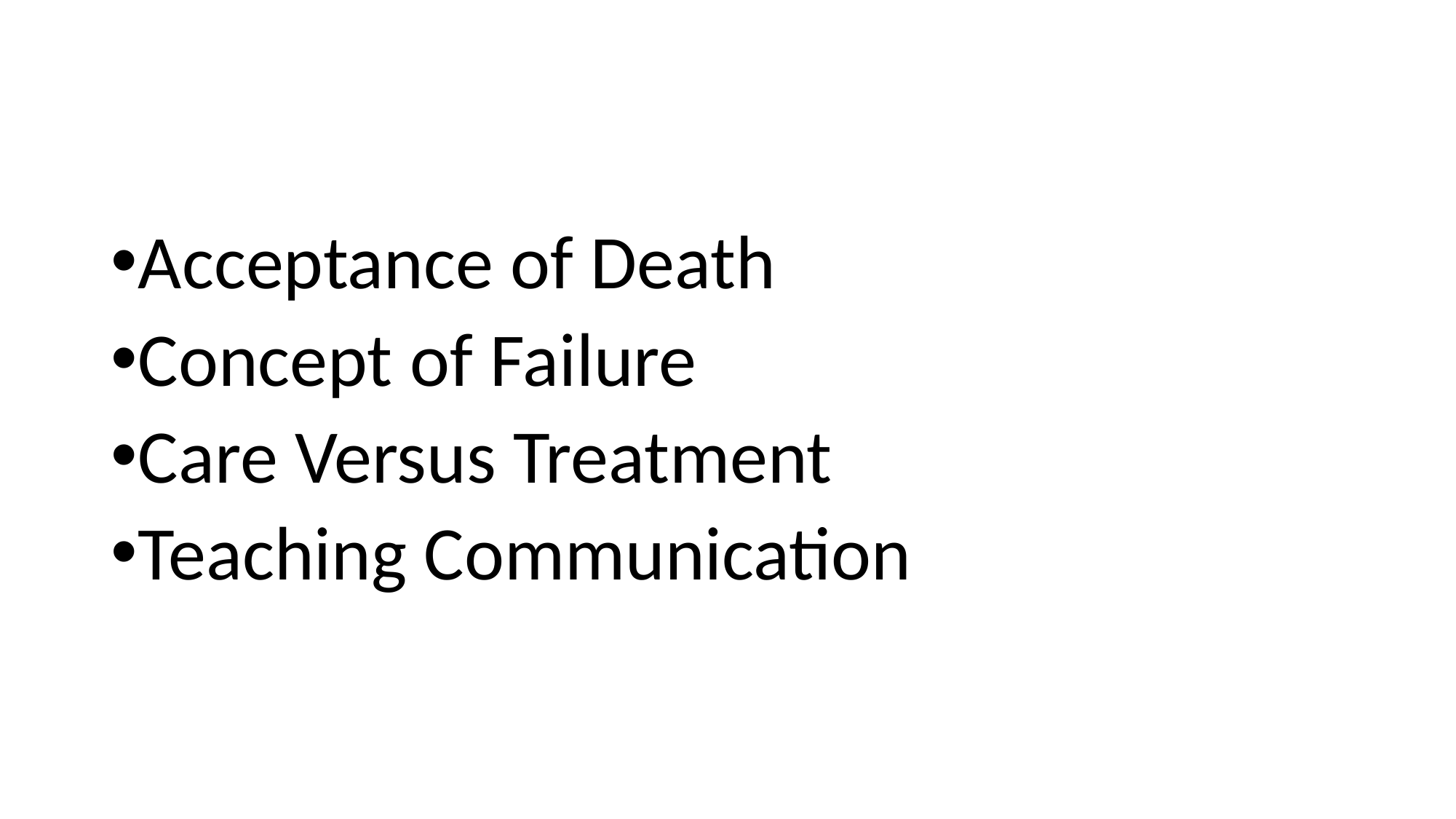

Acceptance of Death
Concept of Failure
Care Versus Treatment
Teaching Communication